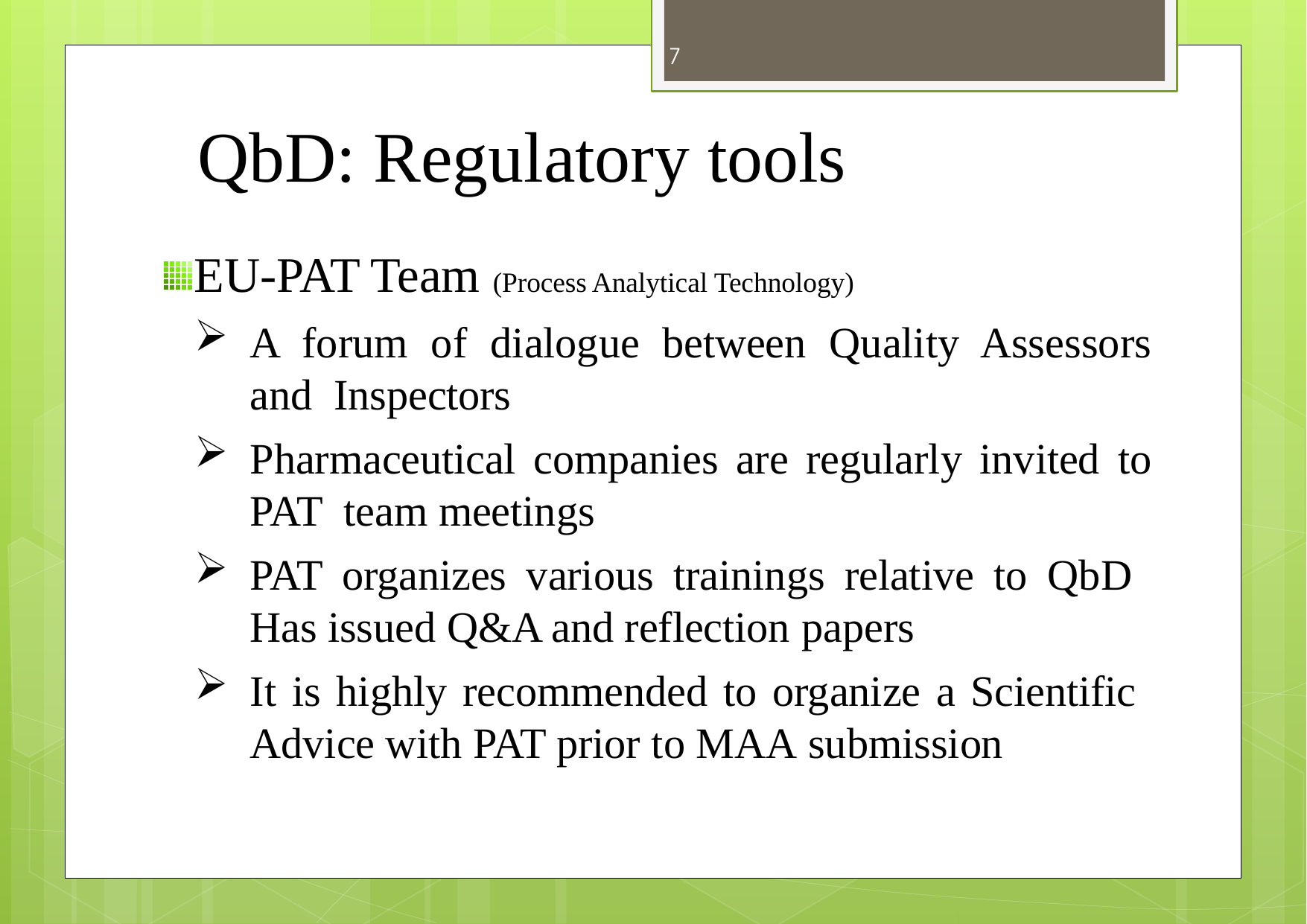

7
# QbD: Regulatory tools
EU-PAT Team (Process Analytical Technology)
A forum of dialogue between Quality Assessors and  Inspectors
Pharmaceutical companies are regularly invited to PAT  team meetings
PAT organizes various trainings relative to QbD  Has issued Q&A and reflection papers
It is highly recommended to organize a Scientific  Advice with PAT prior to MAA submission